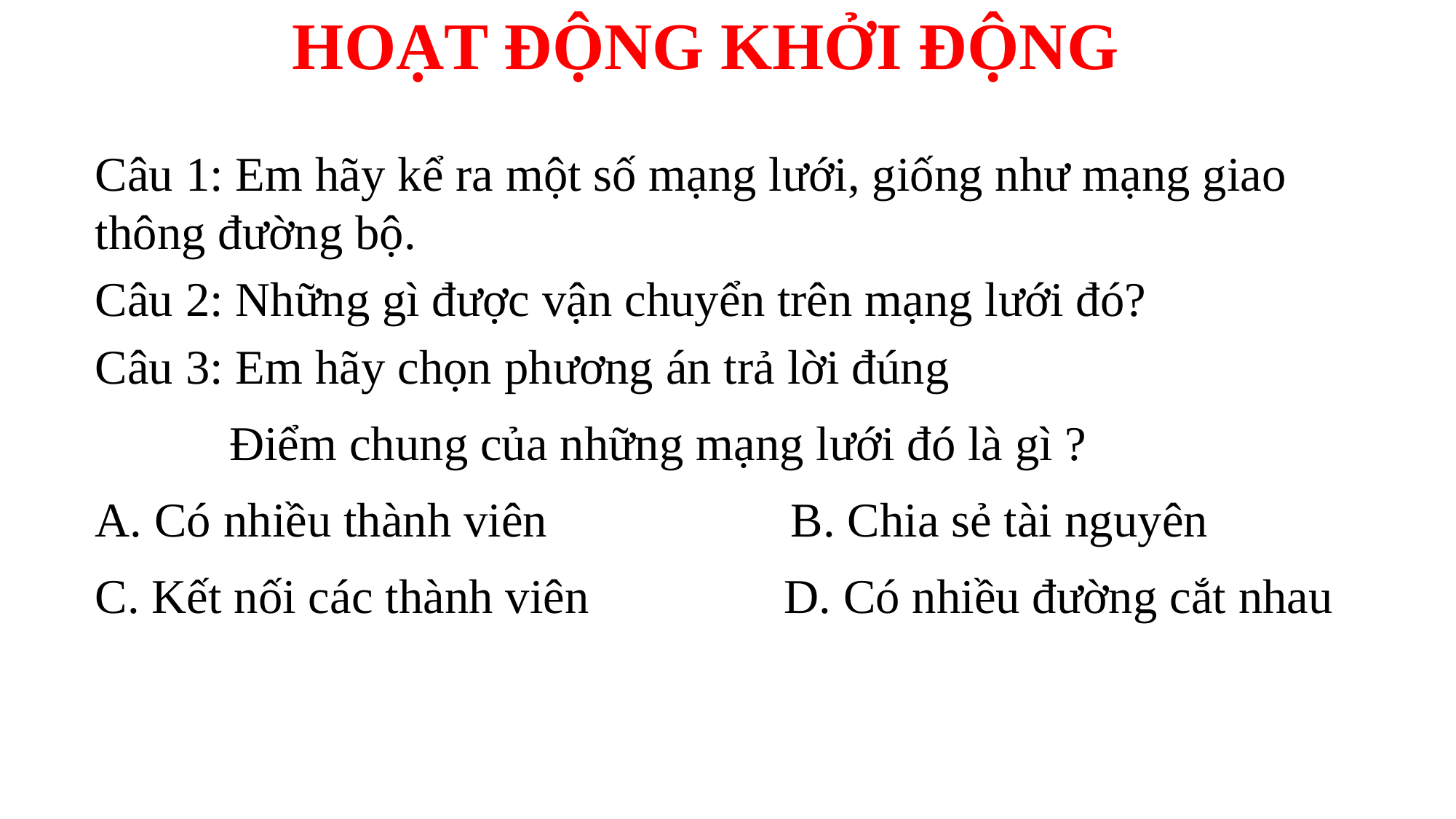

HOẠT ĐỘNG KHỞI ĐỘNG
Câu 1: Em hãy kể ra một số mạng lưới, giống như mạng giao thông đường bộ.
Câu 2: Những gì được vận chuyển trên mạng lưới đó?
Câu 3: Em hãy chọn phương án trả lời đúng
           Điểm chung của những mạng lưới đó là gì ?
A. Có nhiều thành viên                    B. Chia sẻ tài nguyên
C. Kết nối các thành viên                D. Có nhiều đường cắt nhau